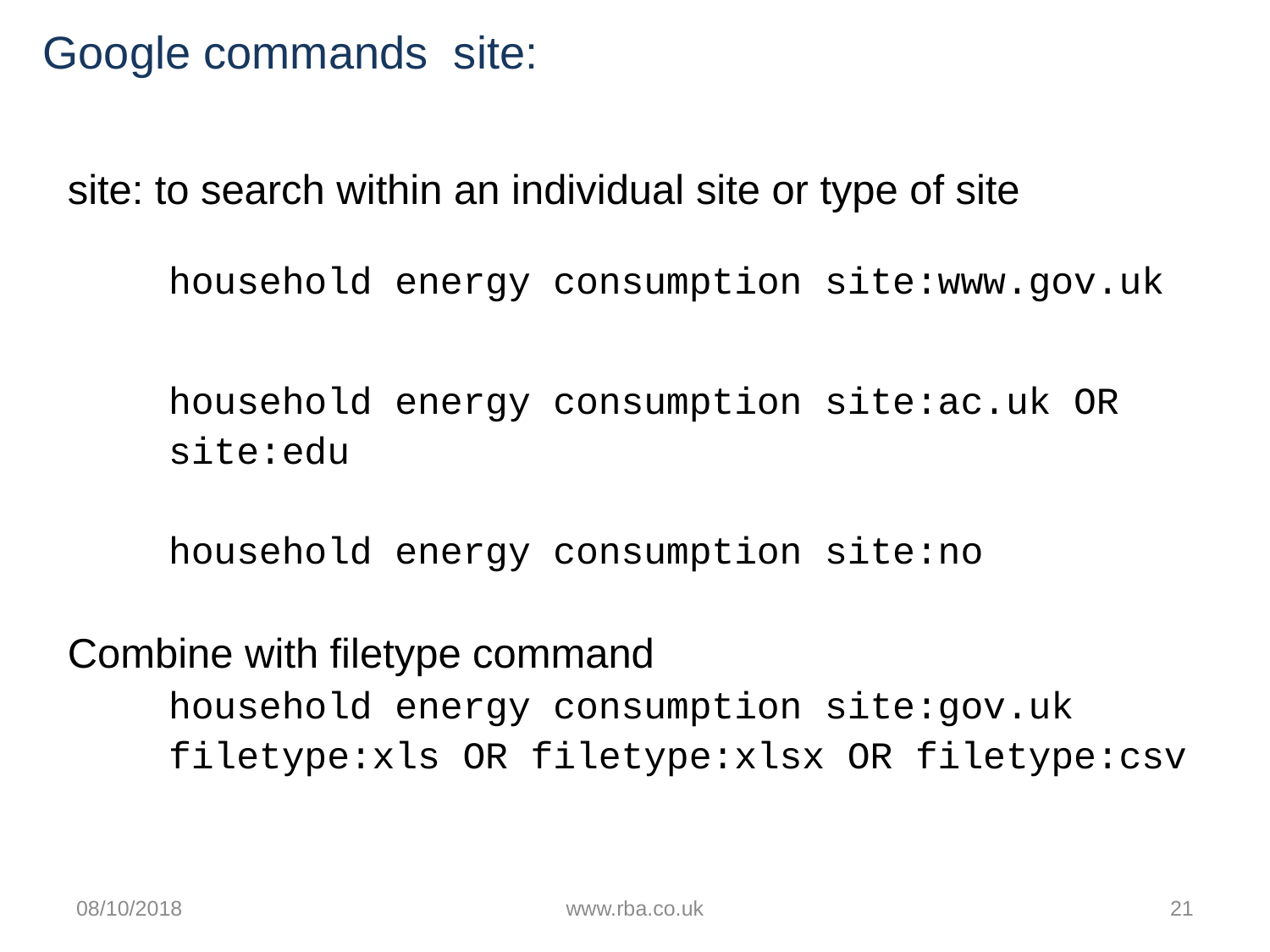

# Google commands  site:
site: to search within an individual site or type of site

household energy consumption site:www.gov.uk

household energy consumption site:ac.uk OR site:edu

household energy consumption site:no

Combine with filetype command
household energy consumption site:gov.uk filetype:xls OR filetype:xlsx OR filetype:csv

08/10/2018
www.rba.co.uk
21